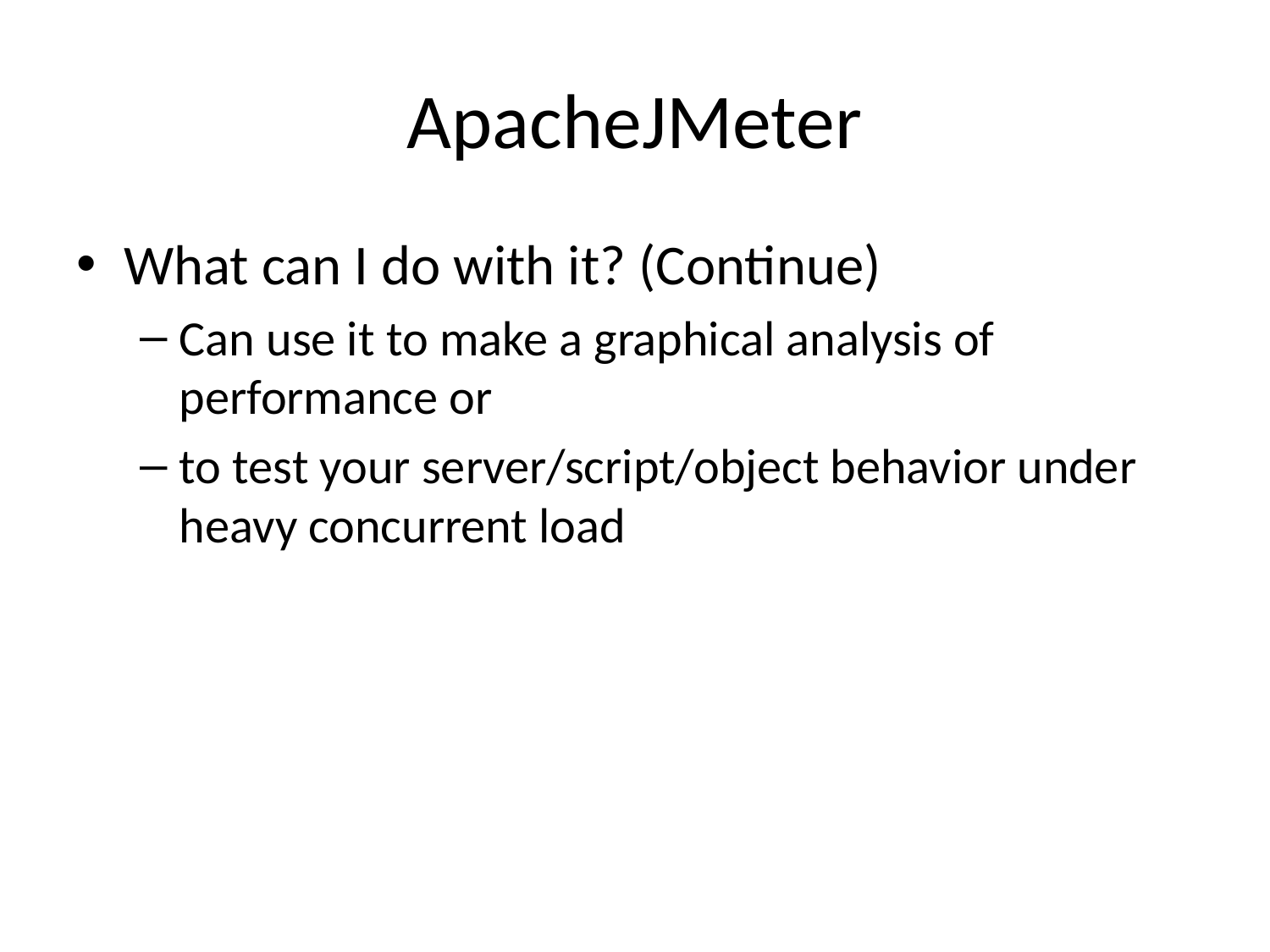

# ApacheJMeter
What can I do with it? (Continue)
Can use it to make a graphical analysis of performance or
to test your server/script/object behavior under heavy concurrent load